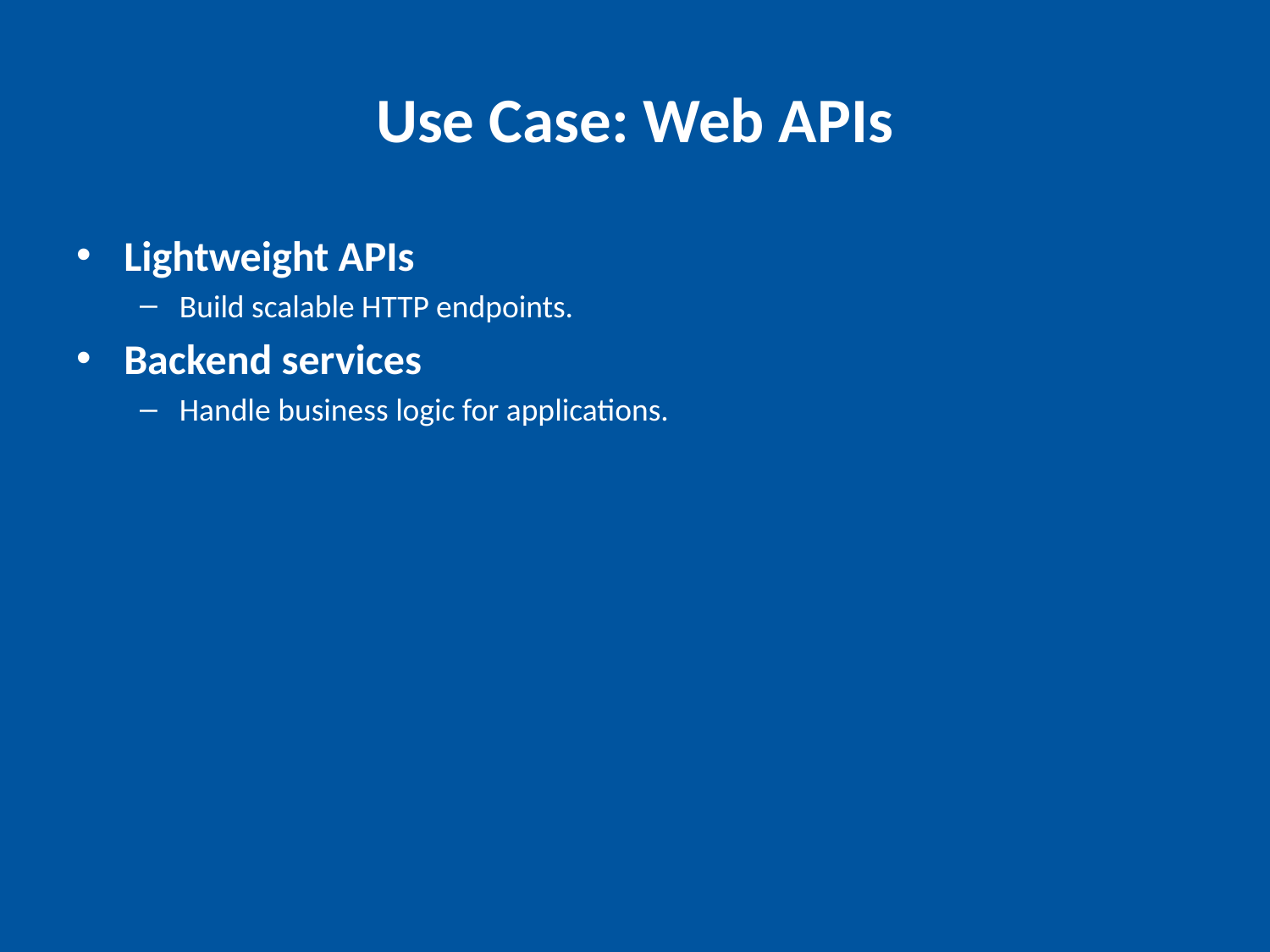

# Use Case: Web APIs
Lightweight APIs
Build scalable HTTP endpoints.
Backend services
Handle business logic for applications.